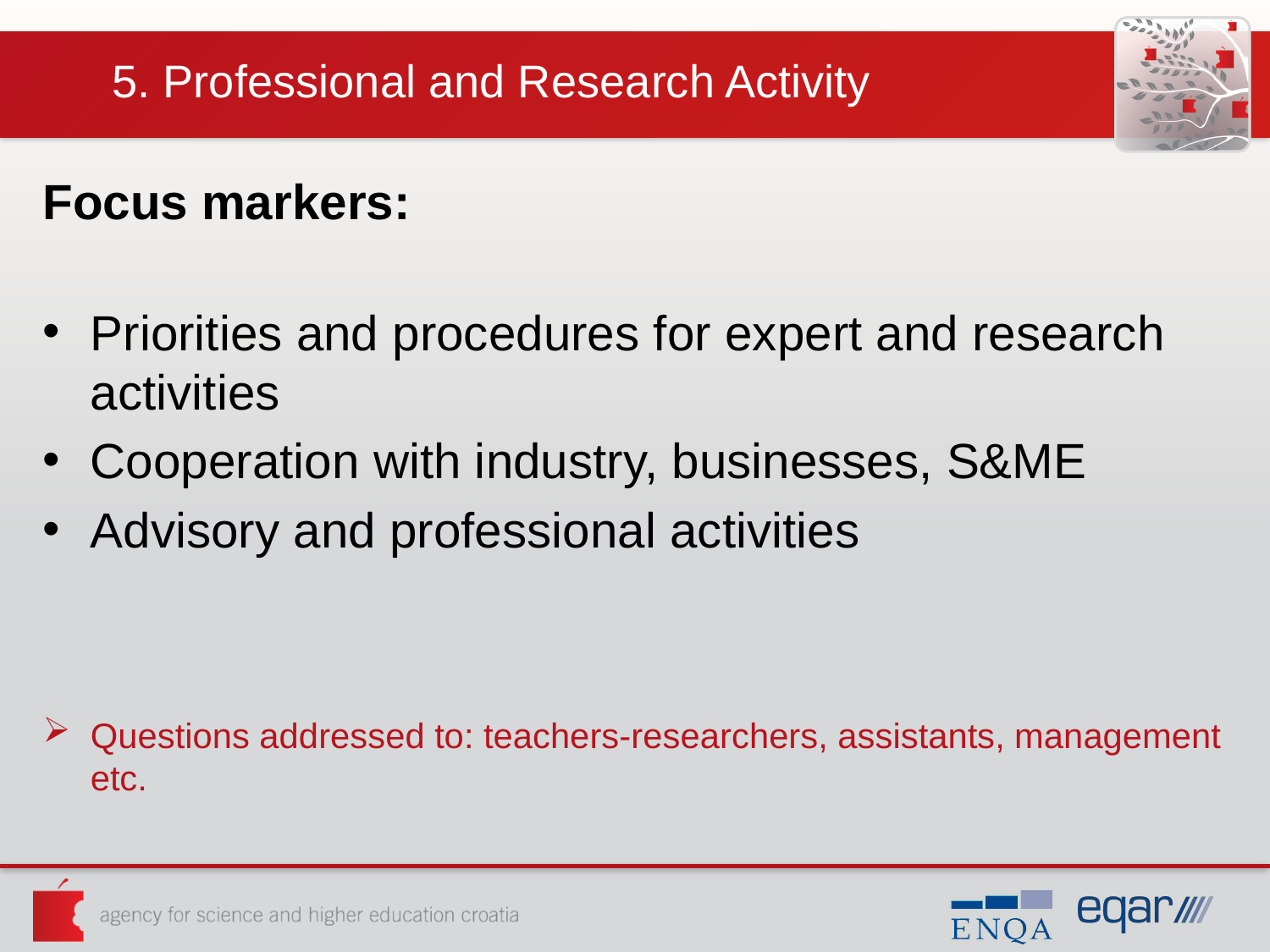

# 5. Professional and Research Activity
Focus markers:

Priorities and procedures for expert and research activities
Cooperation with industry, businesses, S&ME
Advisory and professional activities

Questions addressed to: teachers-researchers, assistants, management etc.